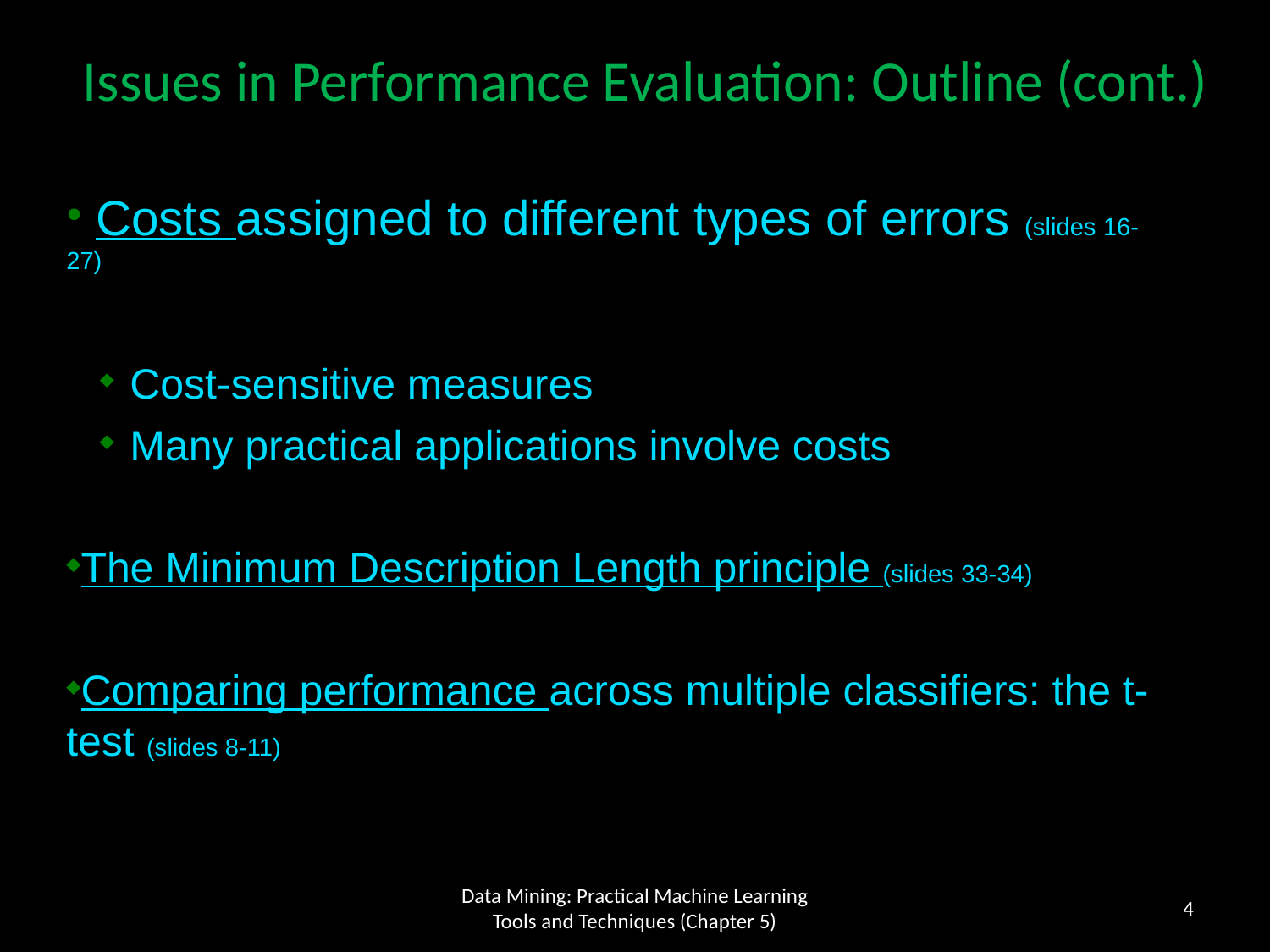

Issues in Performance Evaluation: Outline (cont.)
 Costs assigned to different types of errors (slides 16-27)

Cost-sensitive measures
Many practical applications involve costs

The Minimum Description Length principle (slides 33-34)

Comparing performance across multiple classifiers: the t-test (slides 8-11)

4
Data Mining: Practical Machine Learning Tools and Techniques (Chapter 5)